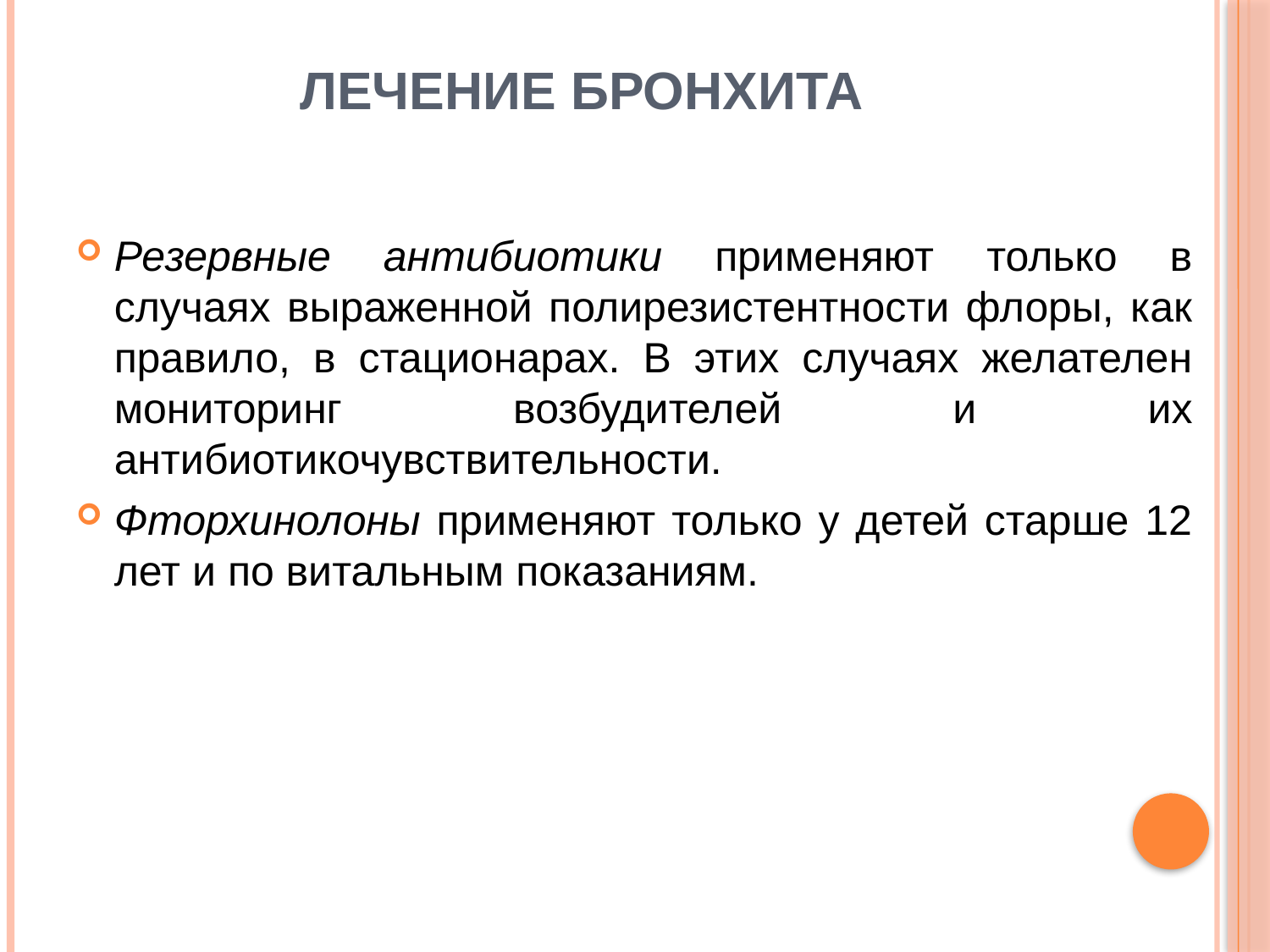

# Лечение бронхита
Резервные антибиотики применяют только в случаях выраженной полирезистентности флоры, как правило, в стационарах. В этих случаях желателен мониторинг возбудителей и их антибиотикочувствительности.
Фторхинолоны применяют только у детей старше 12 лет и по витальным показаниям.